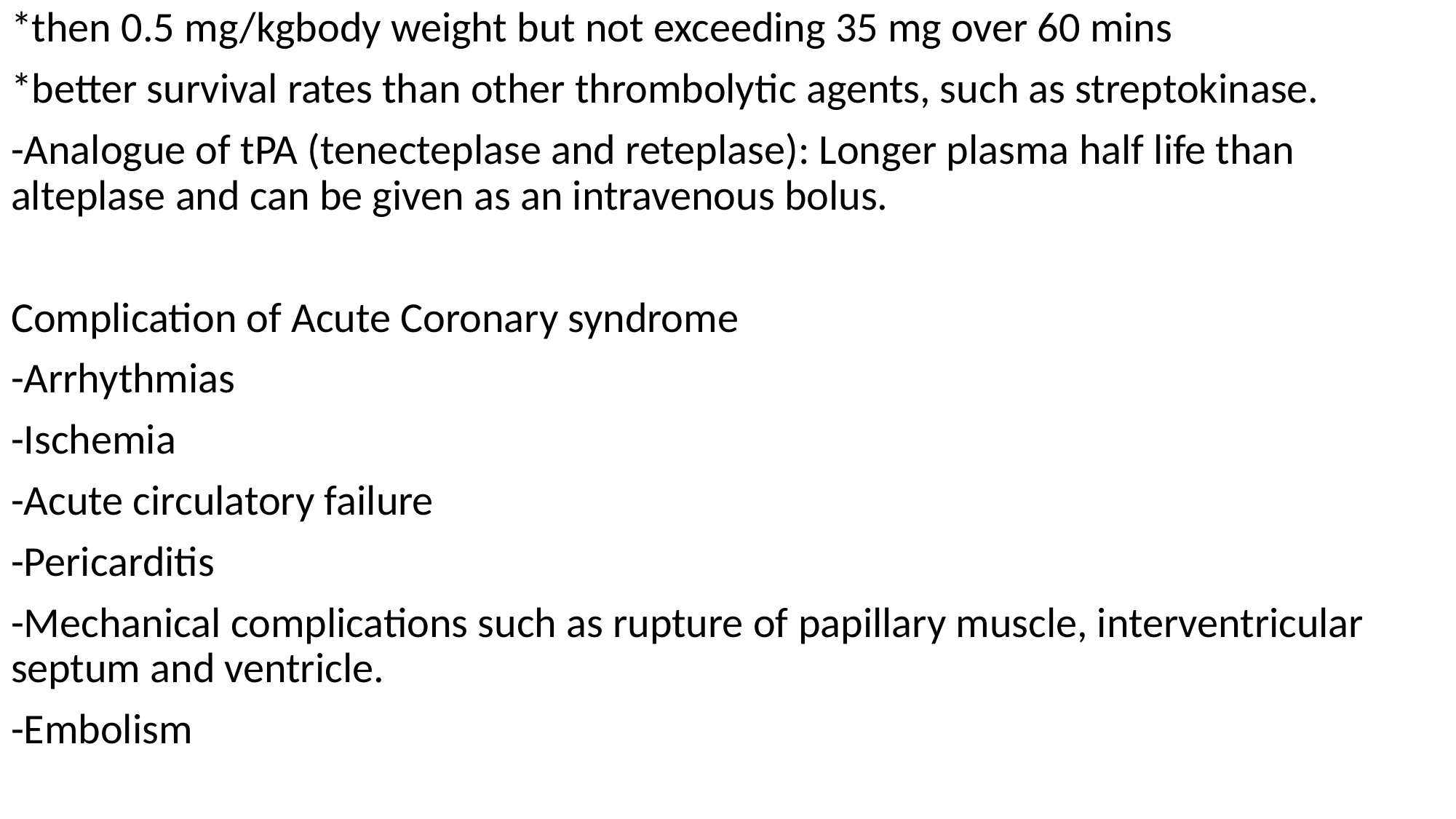

*then 0.5 mg/kgbody weight but not exceeding 35 mg over 60 mins
*better survival rates than other thrombolytic agents, such as streptokinase.
-Analogue of tPA (tenecteplase and reteplase): Longer plasma half life than alteplase and can be given as an intravenous bolus.

Complication of Acute Coronary syndrome
-Arrhythmias
-Ischemia
-Acute circulatory failure
-Pericarditis
-Mechanical complications such as rupture of papillary muscle, interventricular septum and ventricle.
-Embolism